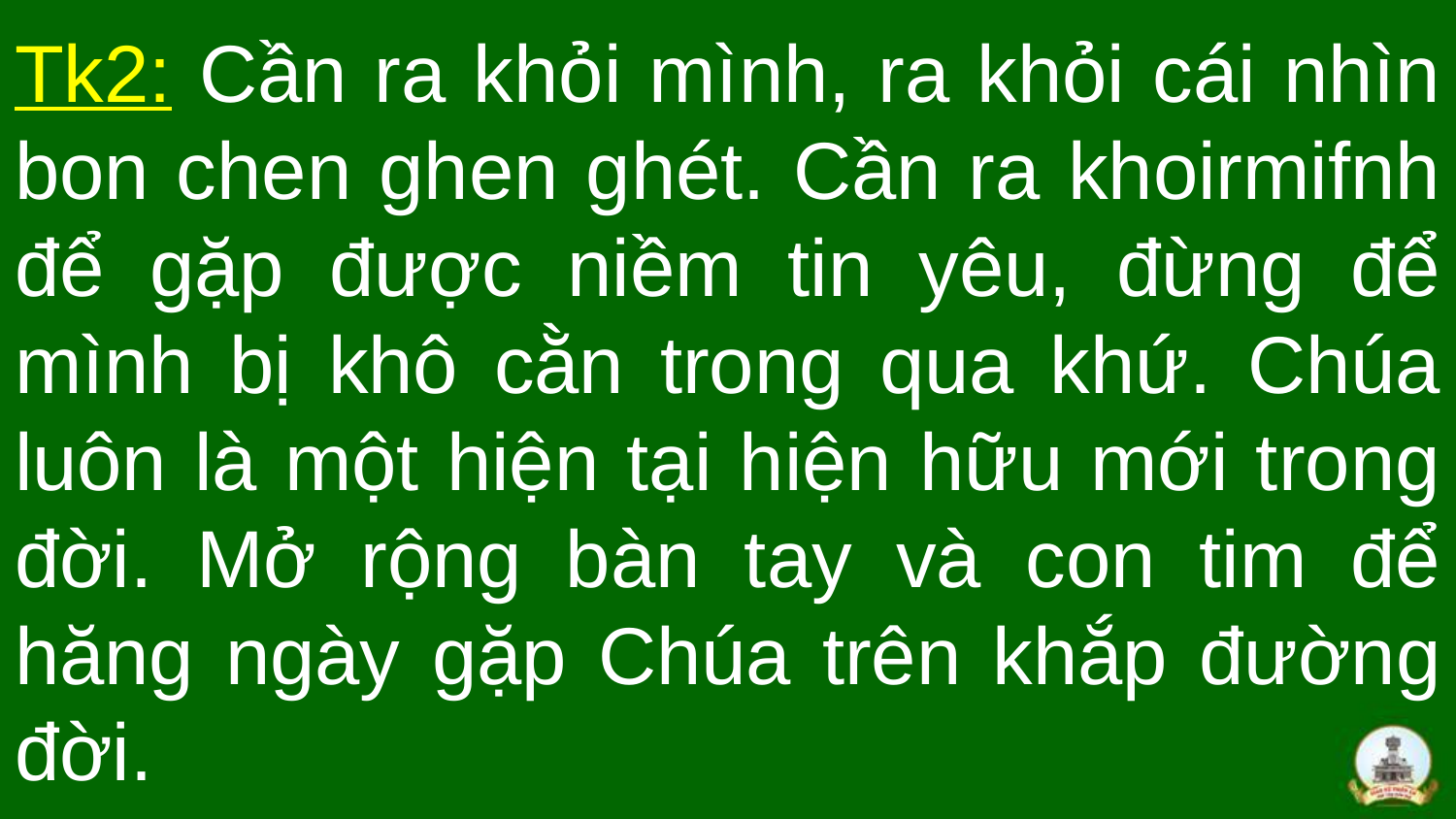

# Tk2: Cần ra khỏi mình, ra khỏi cái nhìn bon chen ghen ghét. Cần ra khoirmifnh để gặp được niềm tin yêu, đừng để mình bị khô cằn trong qua khứ. Chúa luôn là một hiện tại hiện hữu mới trong đời. Mở rộng bàn tay và con tim để hăng ngày gặp Chúa trên khắp đường đời.